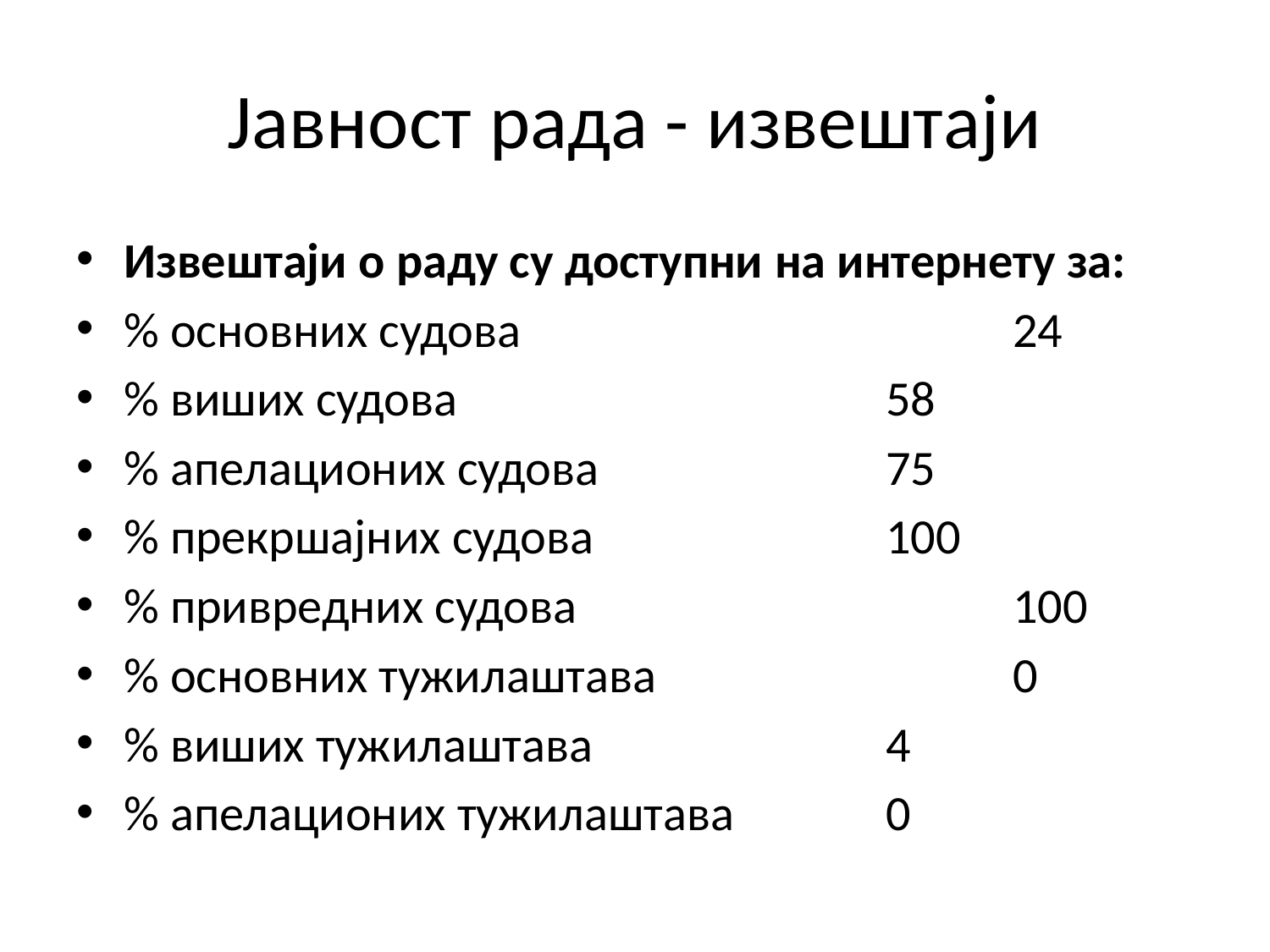

# Јавност рада - извештаји
Извештаји о раду су доступни на интернету за:
% основних судова				24
% виших судова				58
% апелационих судова			75
% прекршајних судова			100
% привредних судова				100
% основних тужилаштава			0
% виших тужилаштава			4
% апелационих тужилаштава 		0